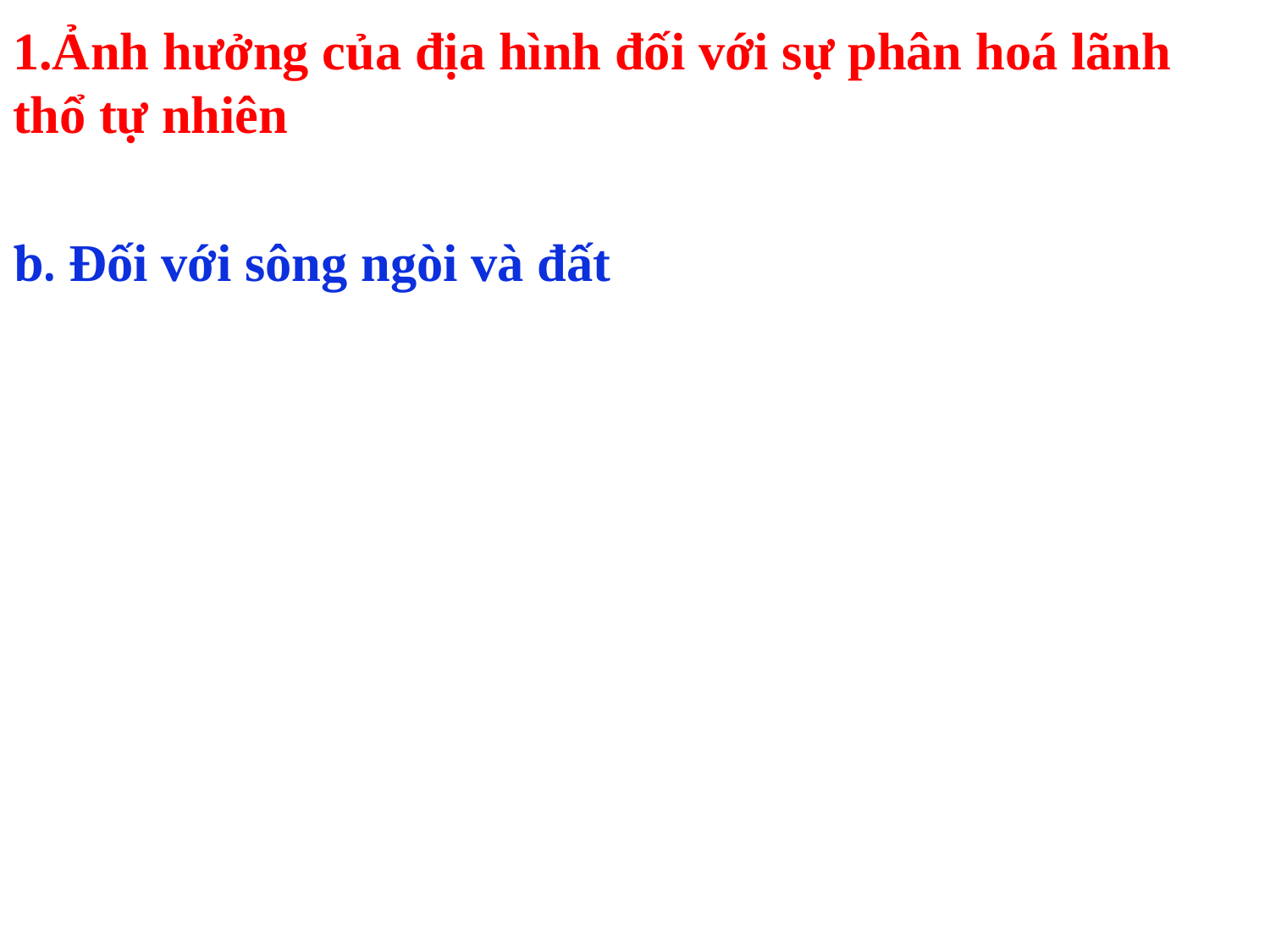

1.Ảnh hưởng của địa hình đối với sự phân hoá lãnh thổ tự nhiên

b. Đối với sông ngòi và đất